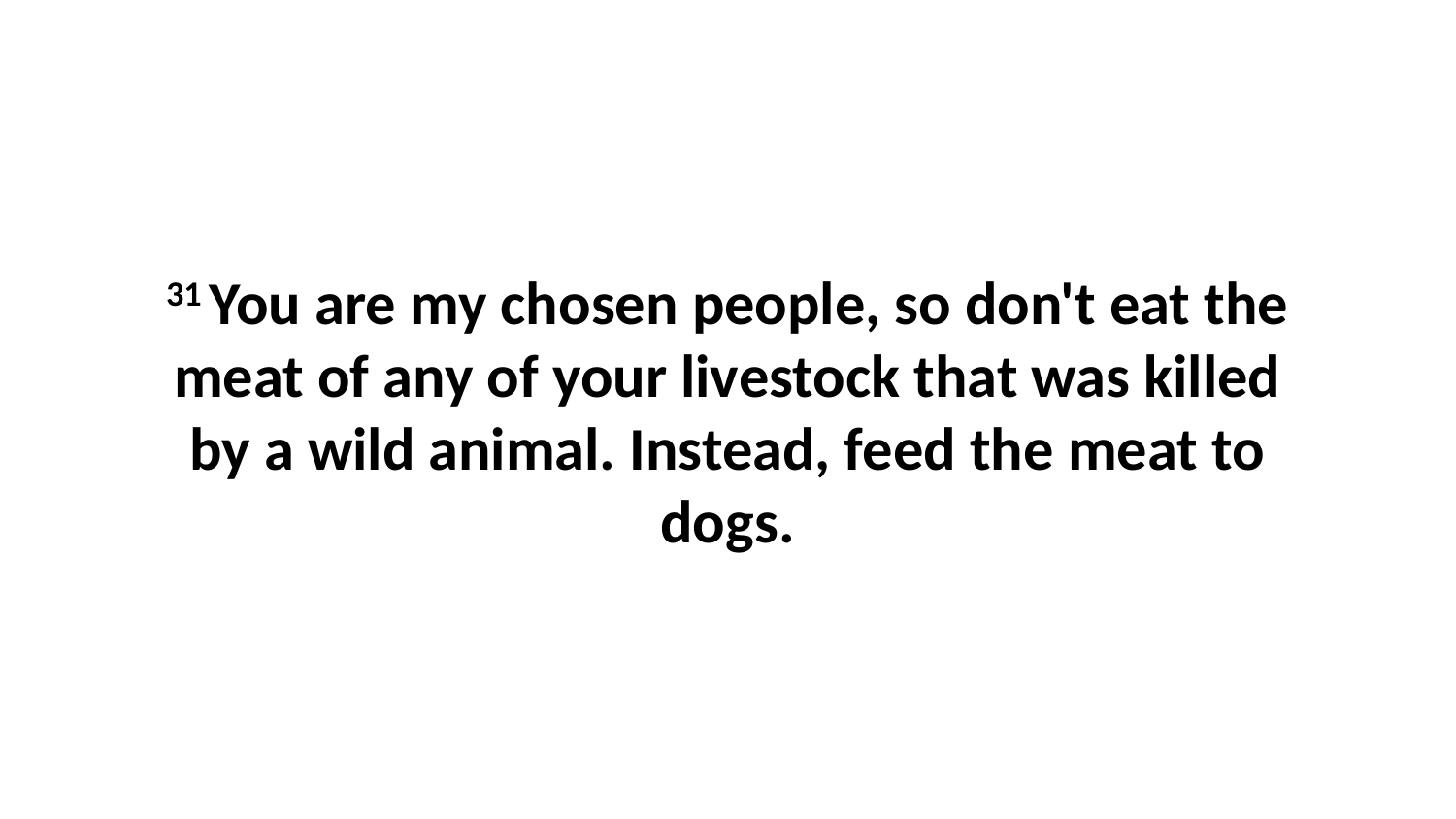

31 You are my chosen people, so don't eat the meat of any of your livestock that was killed by a wild animal. Instead, feed the meat to dogs.